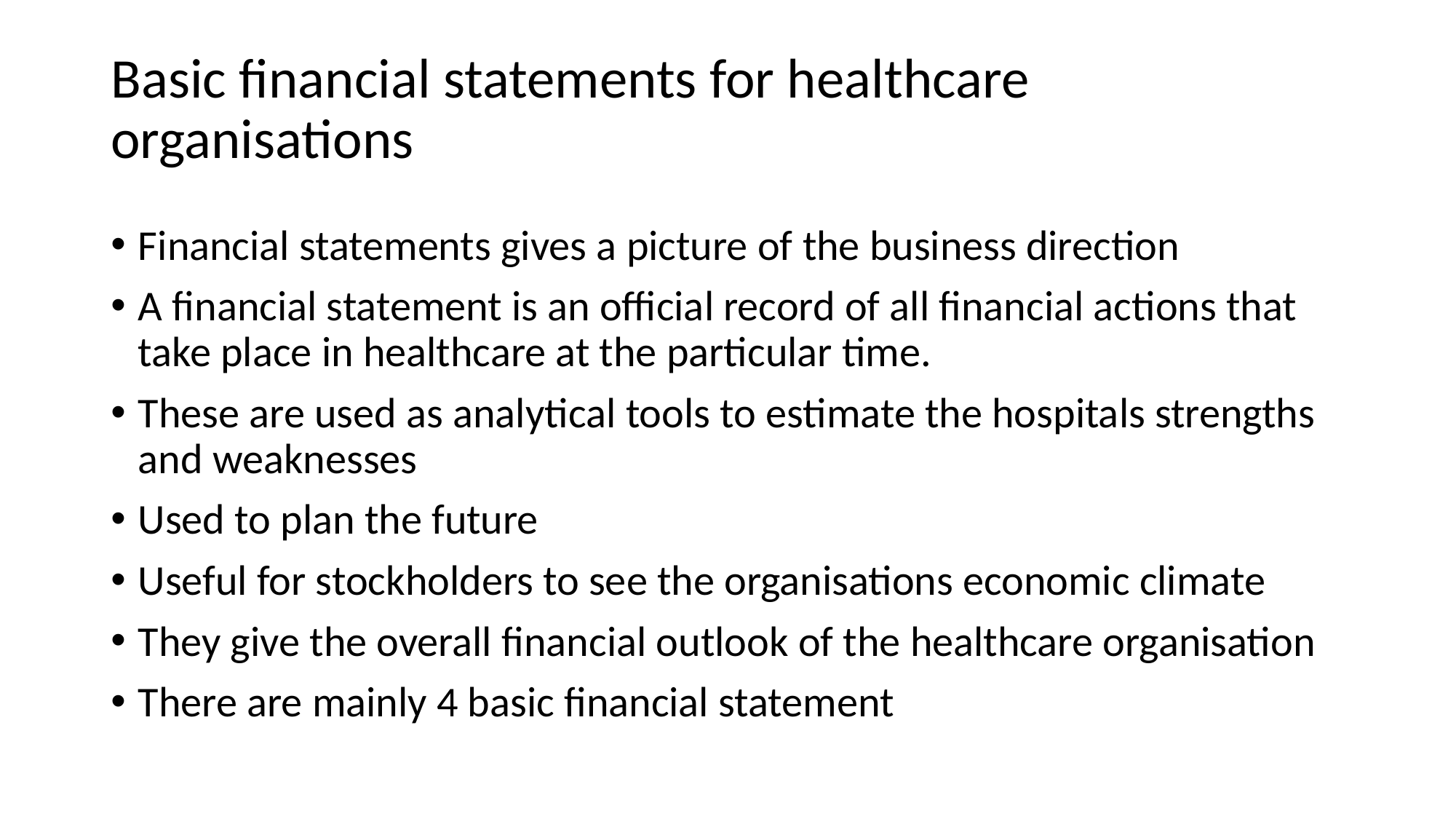

# Basic financial statements for healthcare organisations
Financial statements gives a picture of the business direction
A financial statement is an official record of all financial actions that take place in healthcare at the particular time.
These are used as analytical tools to estimate the hospitals strengths and weaknesses
Used to plan the future
Useful for stockholders to see the organisations economic climate
They give the overall financial outlook of the healthcare organisation
There are mainly 4 basic financial statement